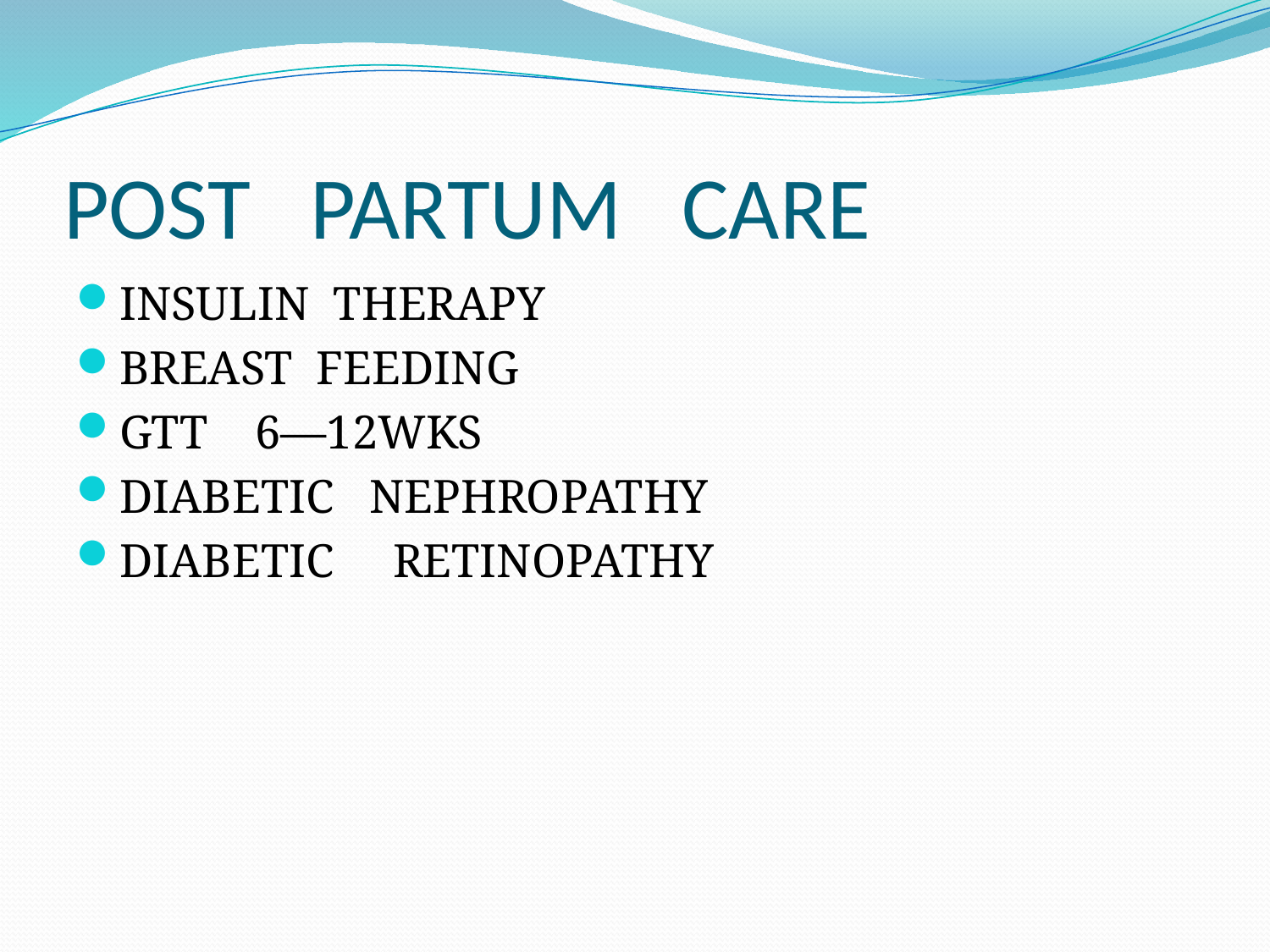

# POST   PARTUM   CARE
INSULIN  THERAPY
BREAST  FEEDING
GTT    6—12WKS
DIABETIC   NEPHROPATHY
DIABETIC     RETINOPATHY